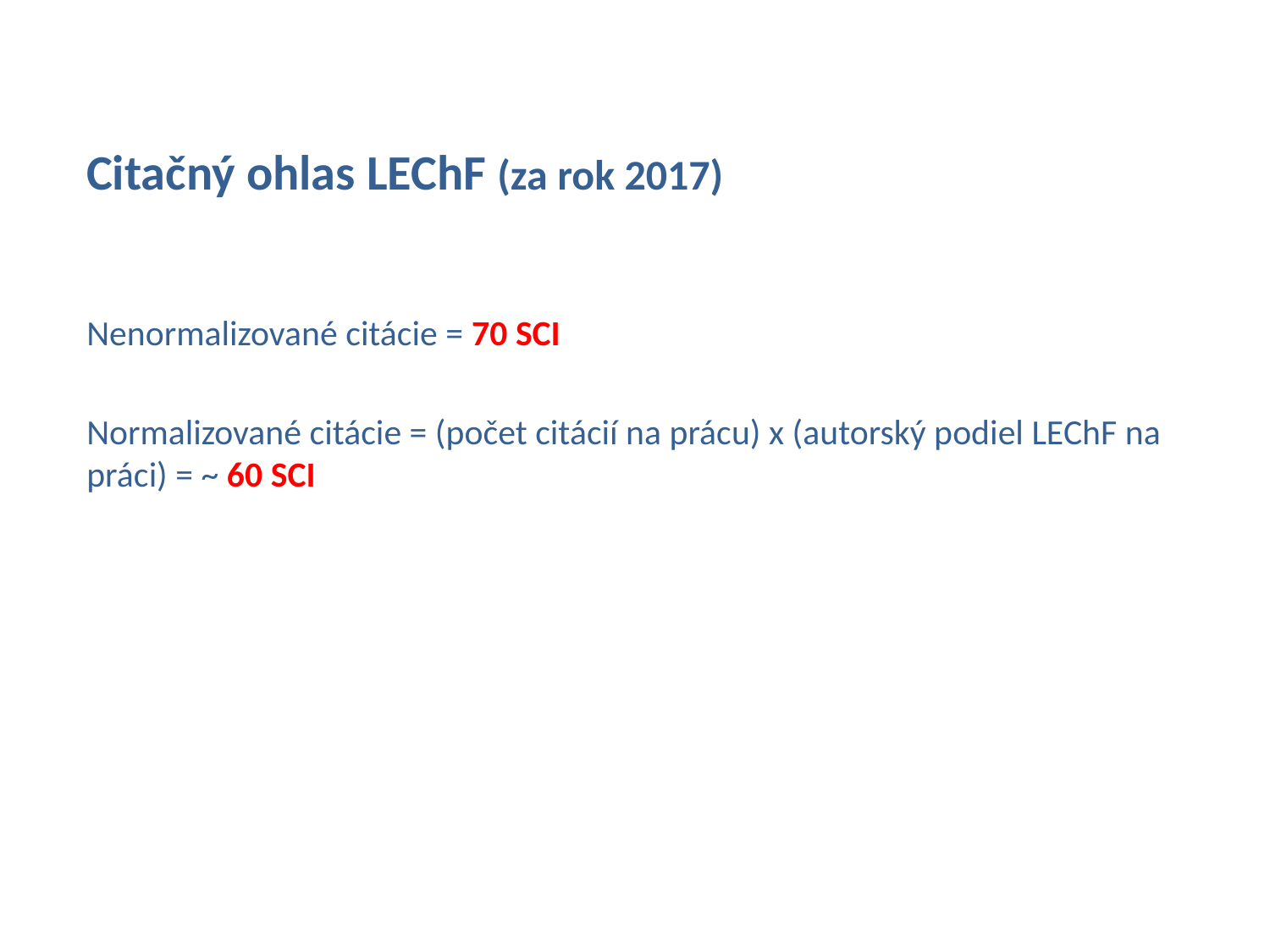

Citačný ohlas LEChF (za rok 2017)

Nenormalizované citácie = 70 SCI

Normalizované citácie = (počet citácií na prácu) x (autorský podiel LEChF na práci) = ~ 60 SCI